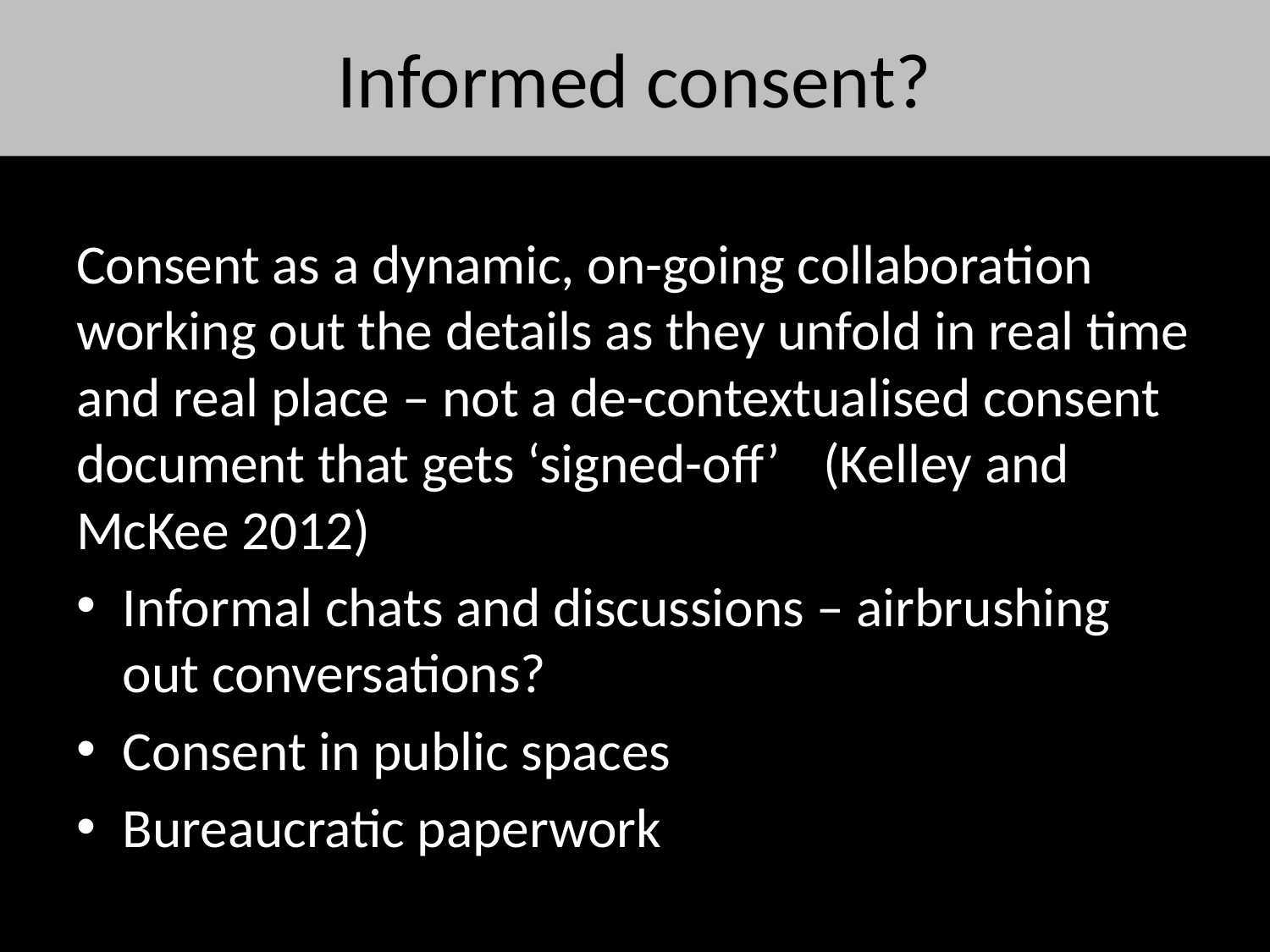

# Informed consent?
Consent as a dynamic, on-going collaboration working out the details as they unfold in real time and real place – not a de-contextualised consent document that gets ‘signed-off’ 											(Kelley and McKee 2012)
Informal chats and discussions – airbrushing out conversations?
Consent in public spaces
Bureaucratic paperwork